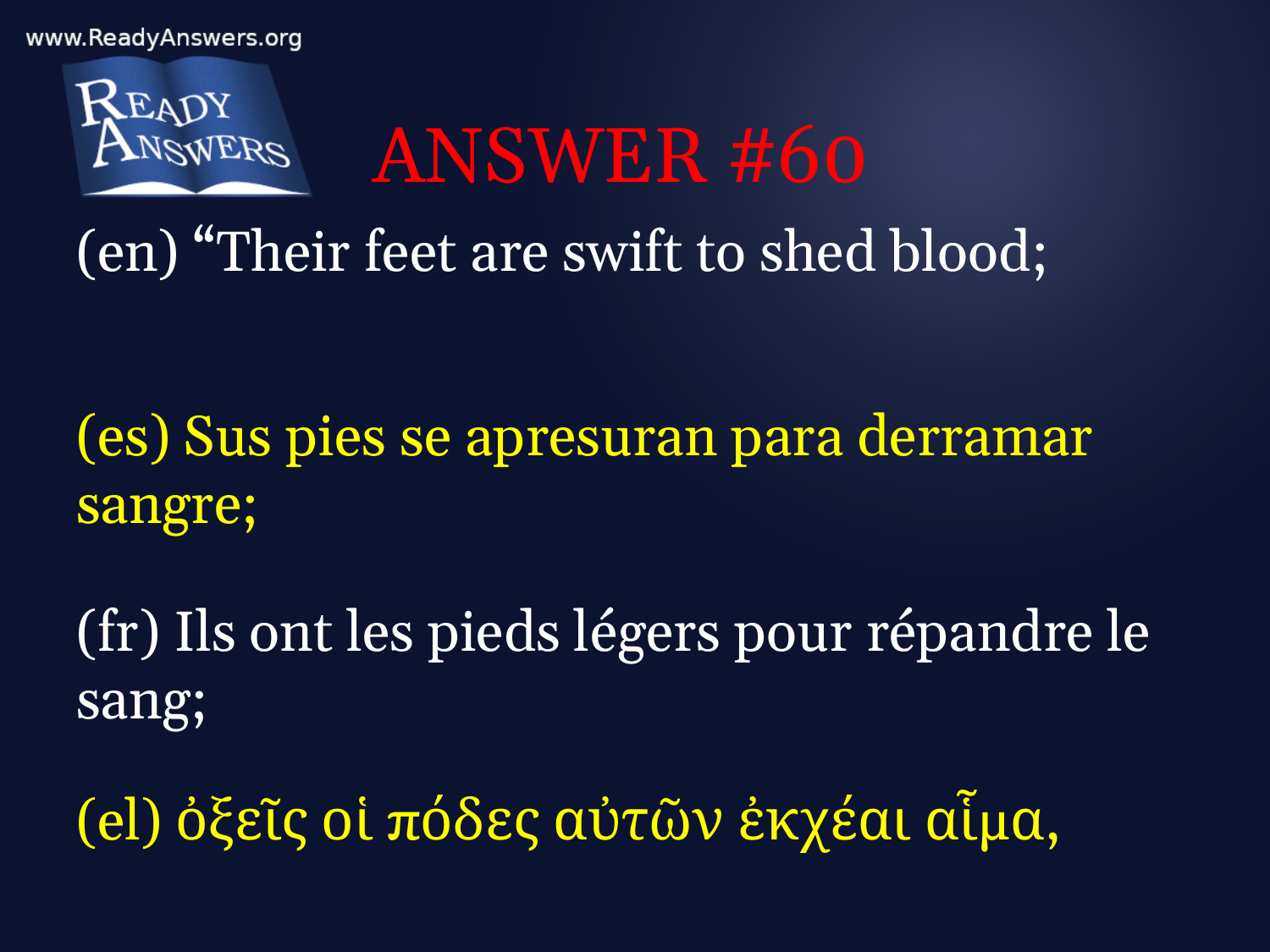

# ANSWER #60
(en) “Their feet are swift to shed blood;
(es) Sus pies se apresuran para derramar sangre;
(fr) Ils ont les pieds légers pour répandre le sang;
(el) ὀξεῖς οἱ πόδες αὐτῶν ἐκχέαι αἷμα,